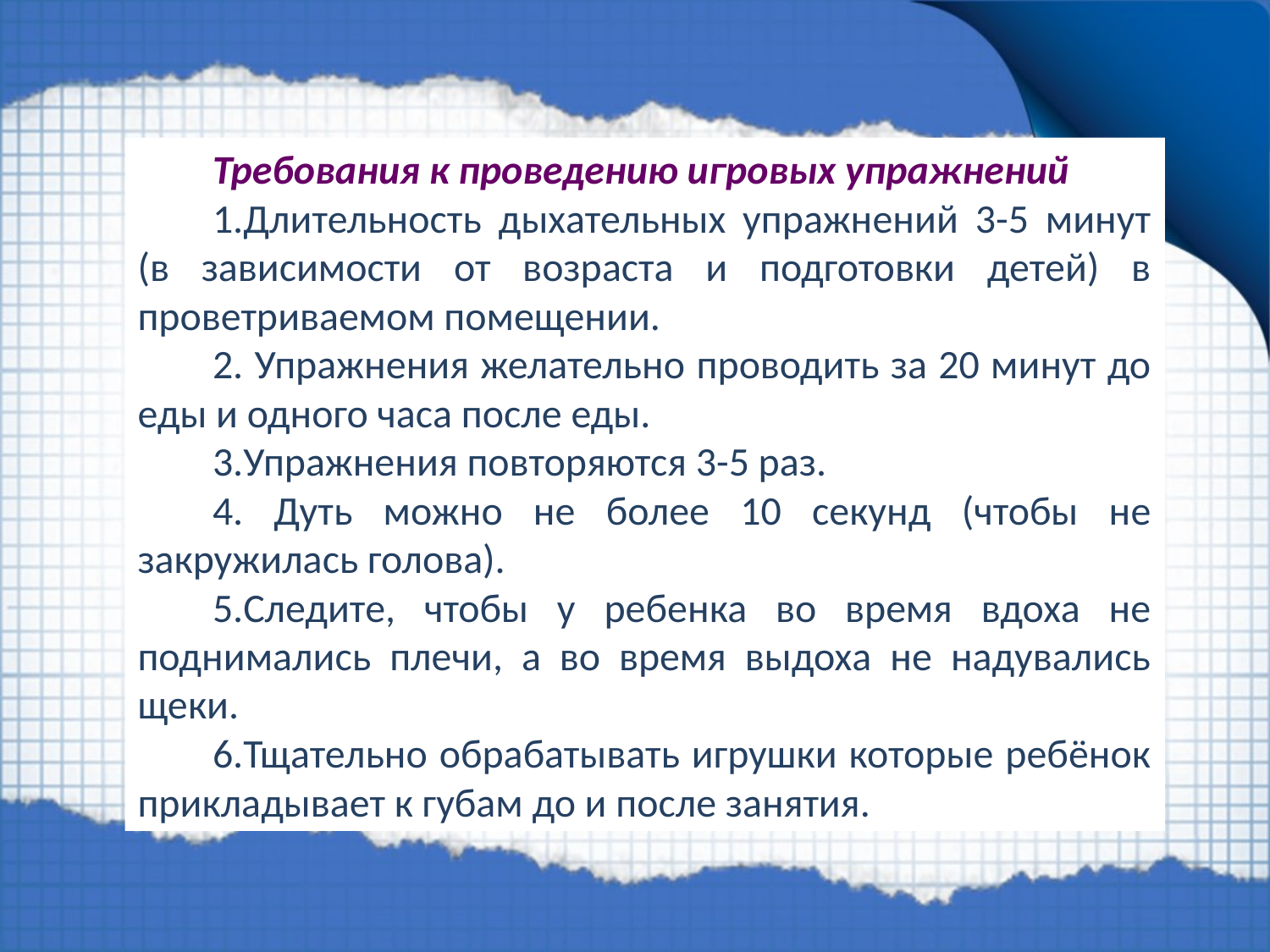

Требования к проведению игровых упражнений
1.Длительность дыхательных упражнений 3-5 минут (в зависимости от возраста и подготовки детей) в проветриваемом помещении.
2. Упражнения желательно проводить за 20 минут до еды и одного часа после еды.
3.Упражнения повторяются 3-5 раз.
4. Дуть можно не более 10 секунд (чтобы не закружилась голова).
5.Следите, чтобы у ребенка во время вдоха не поднимались плечи, а во время выдоха не надувались щеки.
6.Тщательно обрабатывать игрушки которые ребёнок прикладывает к губам до и после занятия.